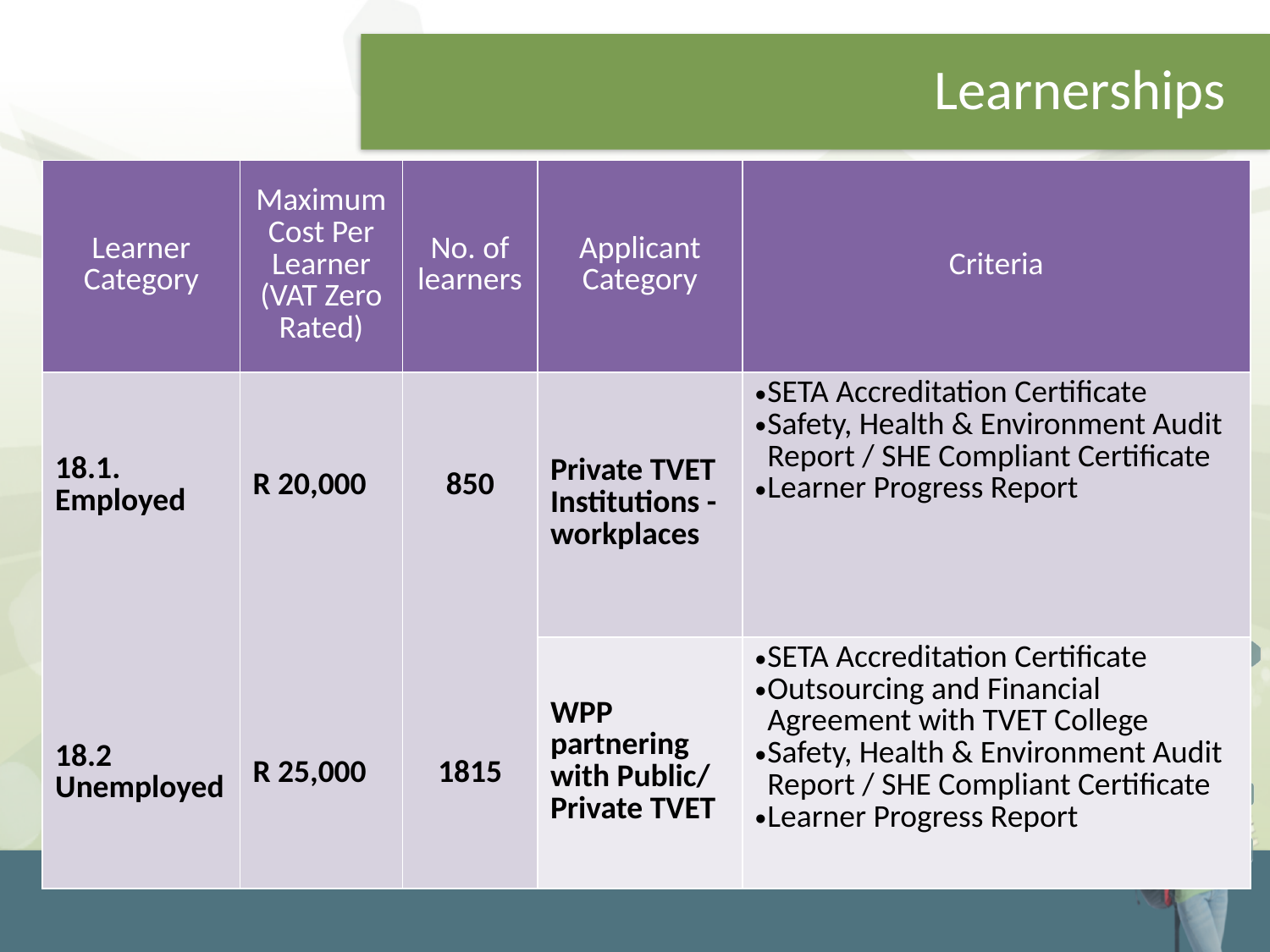

#
Learnerships

| Learner Category | Maximum Cost Per Learner (VAT Zero Rated) | No. of learners | Applicant Category | Criteria |
| --- | --- | --- | --- | --- |
| 18.1. Employed 18.2 Unemployed | R 20,000 R 25,000 | 850 1815 | Private TVET Institutions - workplaces | SETA Accreditation Certificate Safety, Health & Environment Audit Report / SHE Compliant Certificate Learner Progress Report |
|  |  |  | WPP partnering with Public/ Private TVET | SETA Accreditation Certificate Outsourcing and Financial Agreement with TVET College Safety, Health & Environment Audit Report / SHE Compliant Certificate Learner Progress Report |